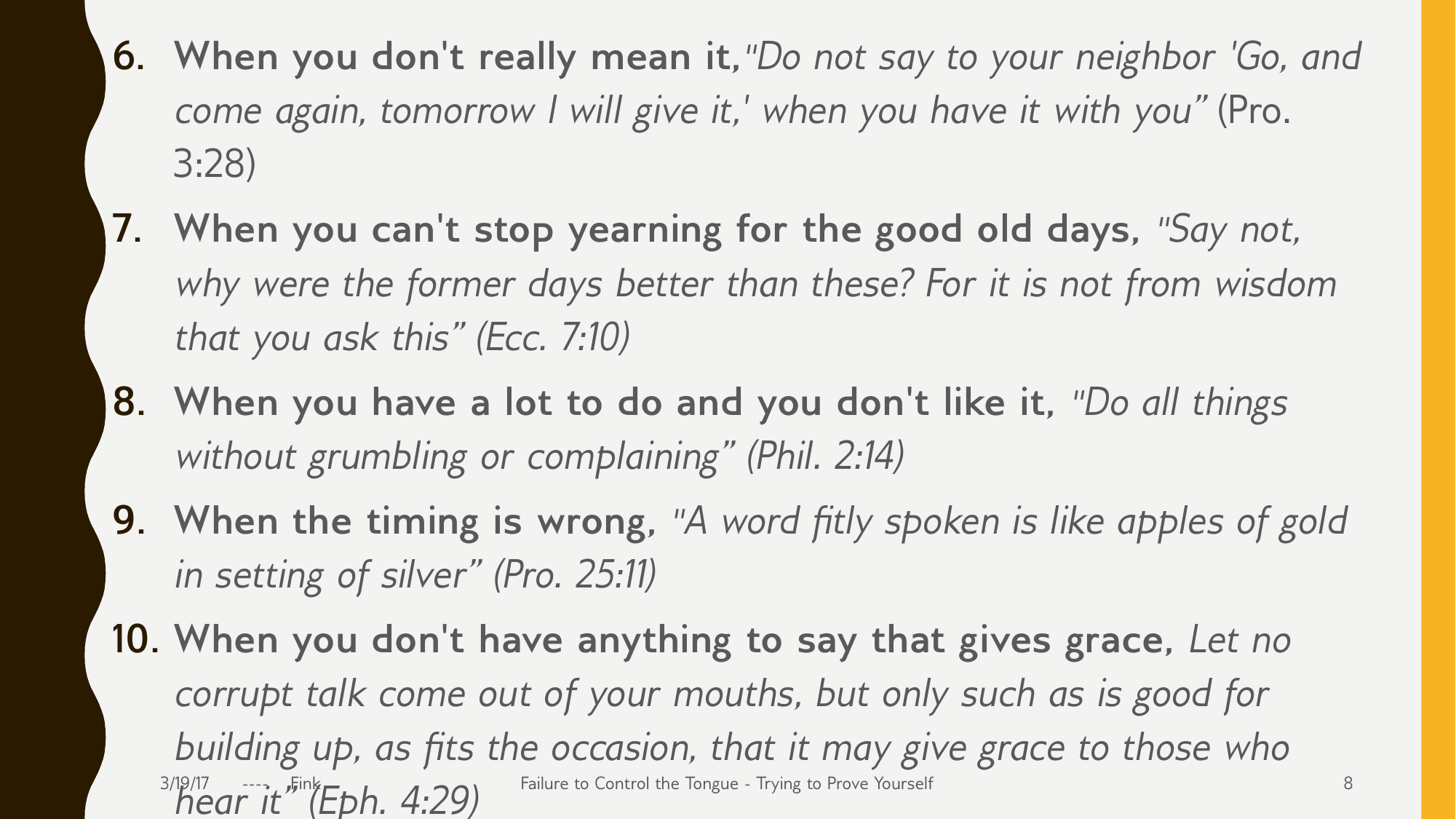

When you don't really mean it,"Do not say to your neighbor 'Go, and come again, tomorrow I will give it,' when you have it with you” (Pro. 3:28)
When you can't stop yearning for the good old days, "Say not, why were the former days better than these? For it is not from wisdom that you ask this” (Ecc. 7:10)
When you have a lot to do and you don't like it, "Do all things without grumbling or complaining” (Phil. 2:14)
When the timing is wrong, "A word fitly spoken is like apples of gold in setting of silver” (Pro. 25:11)
When you don't have anything to say that gives grace, Let no corrupt talk come out of your mouths, but only such as is good for building up, as fits the occasion, that it may give grace to those who hear it” (Eph. 4:29)

3/19/17      ----    Fink
Failure to Control the Tongue - Trying to Prove Yourself
8